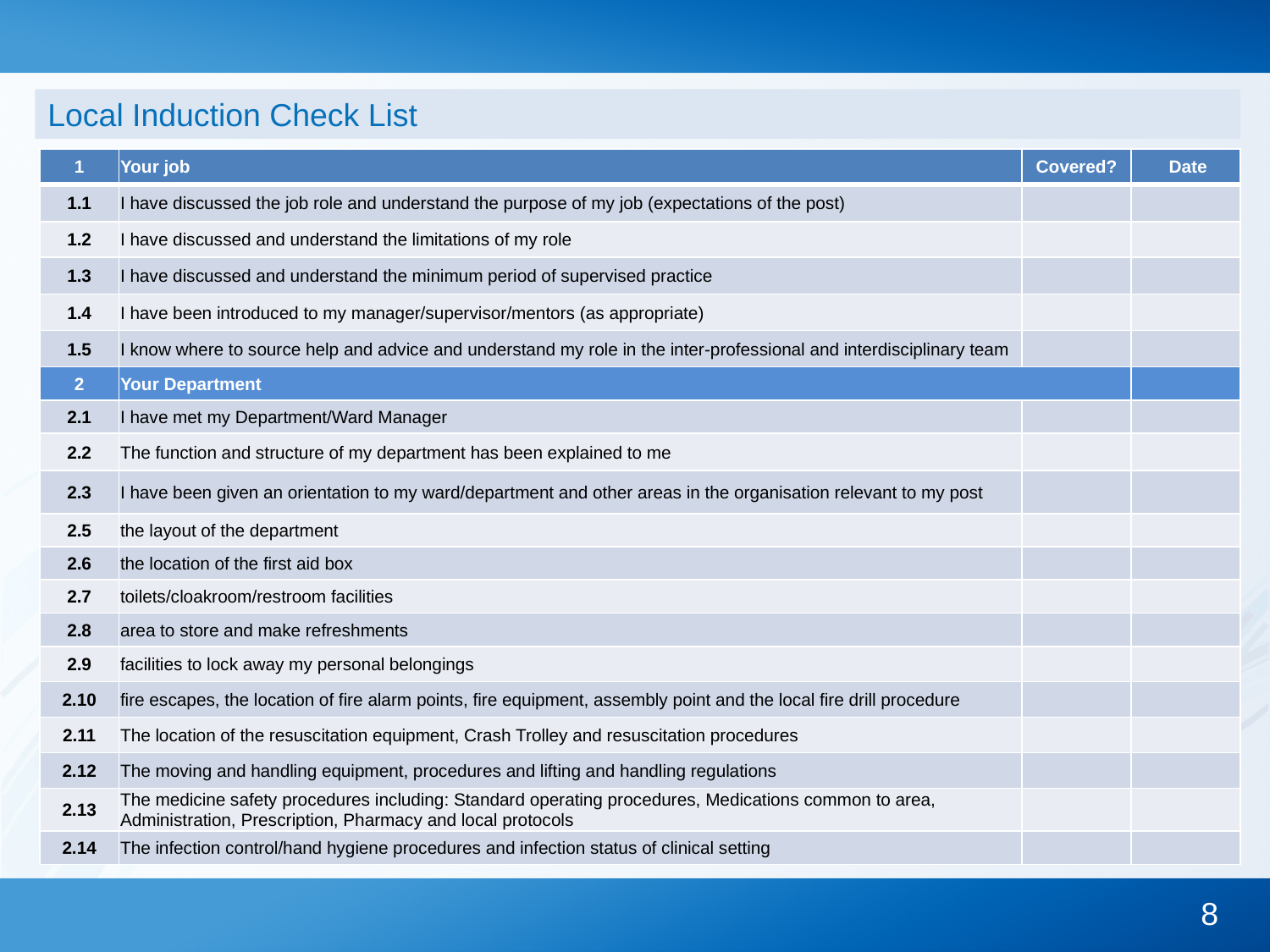

# Local Induction Check List
| 1 | Your job | Covered? | Date |
| --- | --- | --- | --- |
| 1.1 | I have discussed the job role and understand the purpose of my job (expectations of the post) |  |  |
| 1.2 | I have discussed and understand the limitations of my role |  |  |
| 1.3 | I have discussed and understand the minimum period of supervised practice |  |  |
| 1.4 | I have been introduced to my manager/supervisor/mentors (as appropriate) |  |  |
| 1.5 | I know where to source help and advice and understand my role in the inter-professional and interdisciplinary team |  |  |
| 2 | Your Department |  |  |
| 2.1 | I have met my Department/Ward Manager |  |  |
| 2.2 | The function and structure of my department has been explained to me |  |  |
| 2.3 | I have been given an orientation to my ward/department and other areas in the organisation relevant to my post |  |  |
| 2.5 | the layout of the department |  |  |
| 2.6 | the location of the first aid box |  |  |
| 2.7 | toilets/cloakroom/restroom facilities |  |  |
| 2.8 | area to store and make refreshments |  |  |
| 2.9 | facilities to lock away my personal belongings |  |  |
| 2.10 | fire escapes, the location of fire alarm points, fire equipment, assembly point and the local fire drill procedure |  |  |
| 2.11 | The location of the resuscitation equipment, Crash Trolley and resuscitation procedures |  |  |
| 2.12 | The moving and handling equipment, procedures and lifting and handling regulations |  |  |
| 2.13 | The medicine safety procedures including: Standard operating procedures, Medications common to area, Administration, Prescription, Pharmacy and local protocols |  |  |
| 2.14 | The infection control/hand hygiene procedures and infection status of clinical setting |  |  |
8